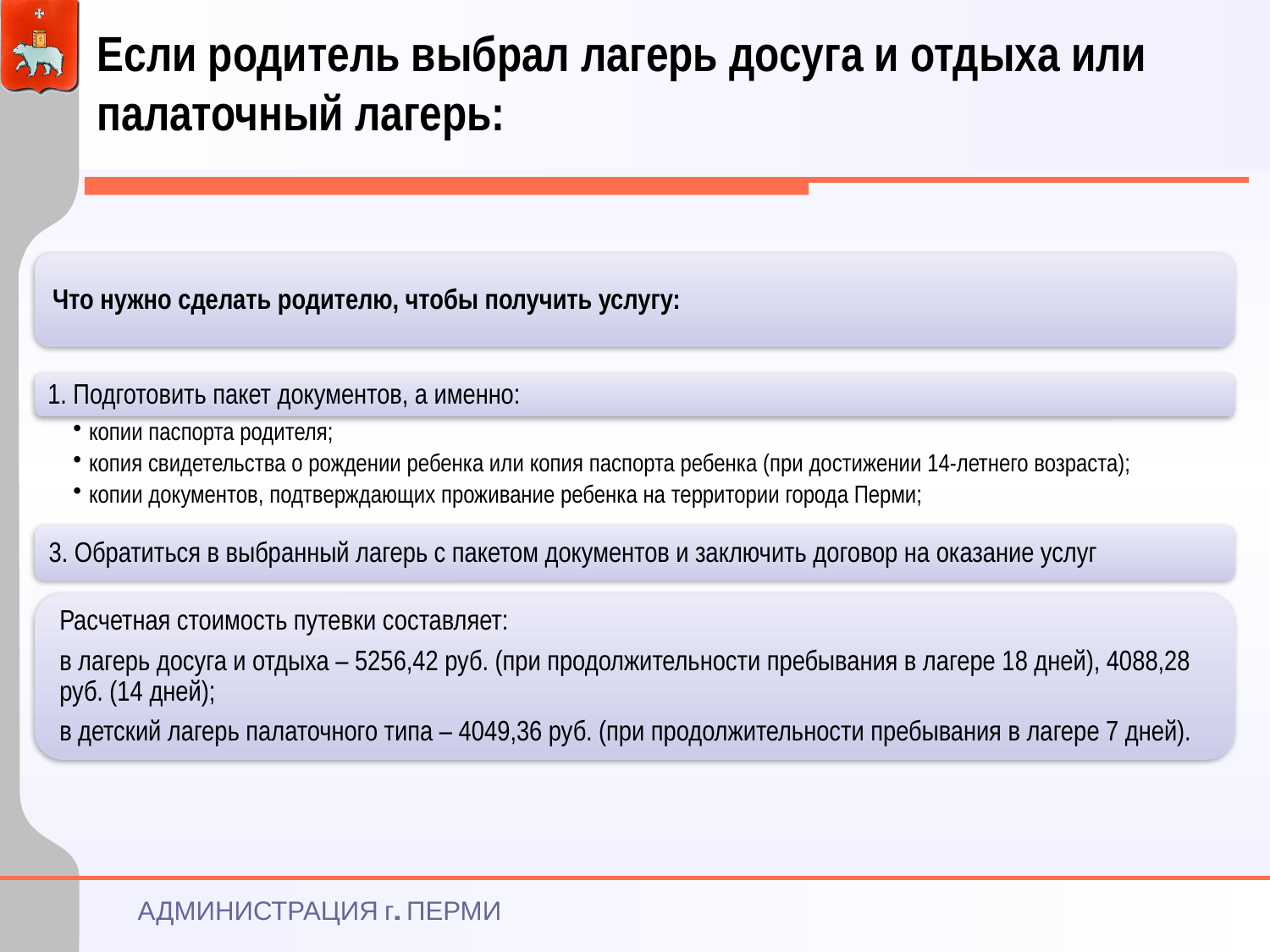

Если родитель выбрал лагерь досуга и отдыха или палаточный лагерь:
Что нужно сделать родителю, чтобы получить услугу:
1. Подготовить пакет документов, а именно:
копии паспорта родителя;
копия свидетельства о рождении ребенка или копия паспорта ребенка (при достижении 14-летнего возраста);
копии документов, подтверждающих проживание ребенка на территории города Перми;
3. Обратиться в выбранный лагерь с пакетом документов и заключить договор на оказание услуг
Расчетная стоимость путевки составляет:
в лагерь досуга и отдыха – 5256,42 руб. (при продолжительности пребывания в лагере 18 дней), 4088,28 руб. (14 дней);
в детский лагерь палаточного типа – 4049,36 руб. (при продолжительности пребывания в лагере 7 дней).